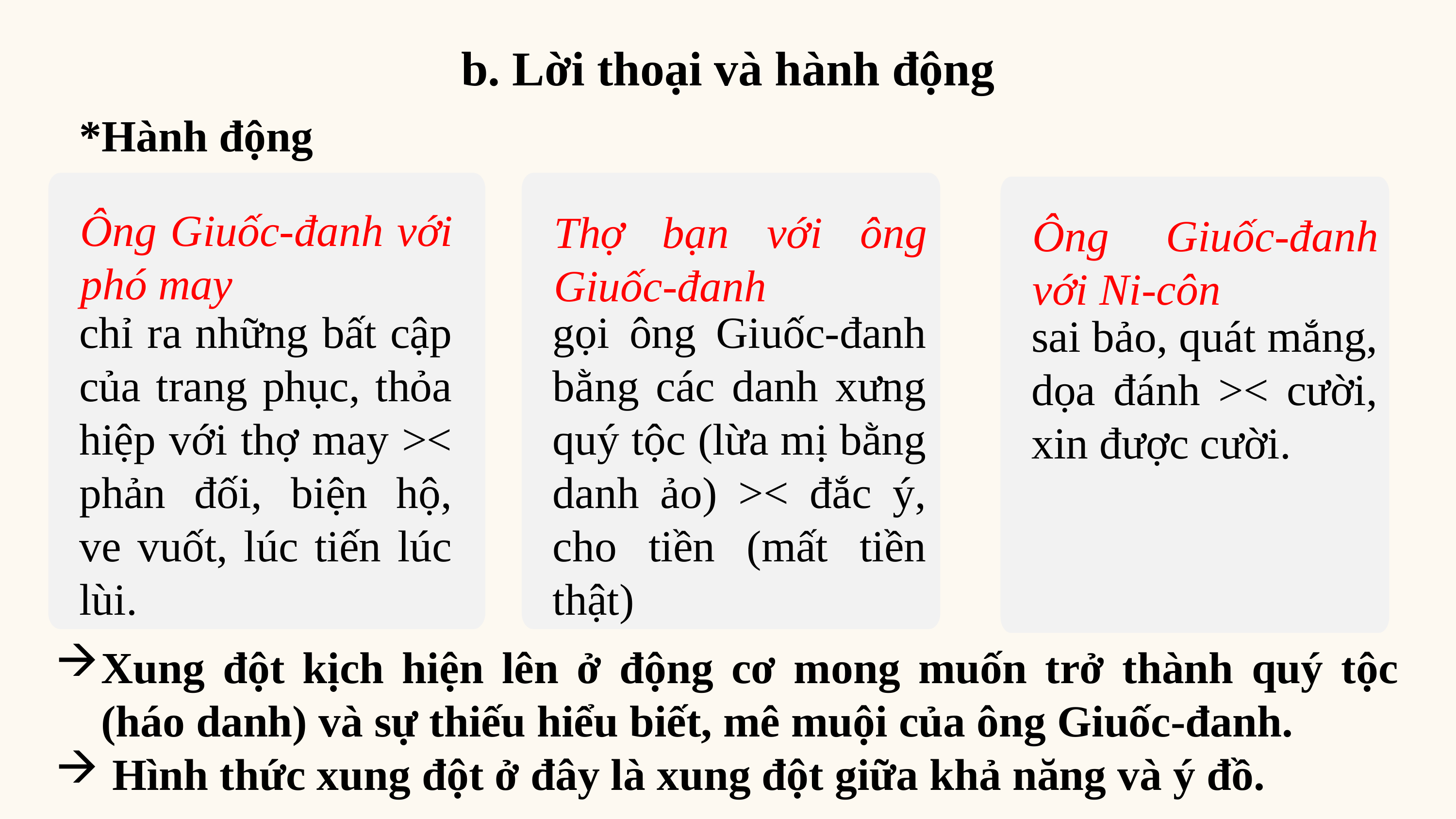

b. Lời thoại và hành động
*Hành động

Ông Giuốc-đanh với phó may
Thợ bạn với ông Giuốc-đanh
Ông Giuốc-đanh với Ni-côn
chỉ ra những bất cập của trang phục, thỏa hiệp với thợ may >< phản đối, biện hộ, ve vuốt, lúc tiến lúc lùi.
gọi ông Giuốc-đanh bằng các danh xưng quý tộc (lừa mị bằng danh ảo) >< đắc ý, cho tiền (mất tiền thật)
sai bảo, quát mắng, dọa đánh >< cười, xin được cười.
Xung đột kịch hiện lên ở động cơ mong muốn trở thành quý tộc (háo danh) và sự thiếu hiểu biết, mê muội của ông Giuốc-đanh.
 Hình thức xung đột ở đây là xung đột giữa khả năng và ý đồ.